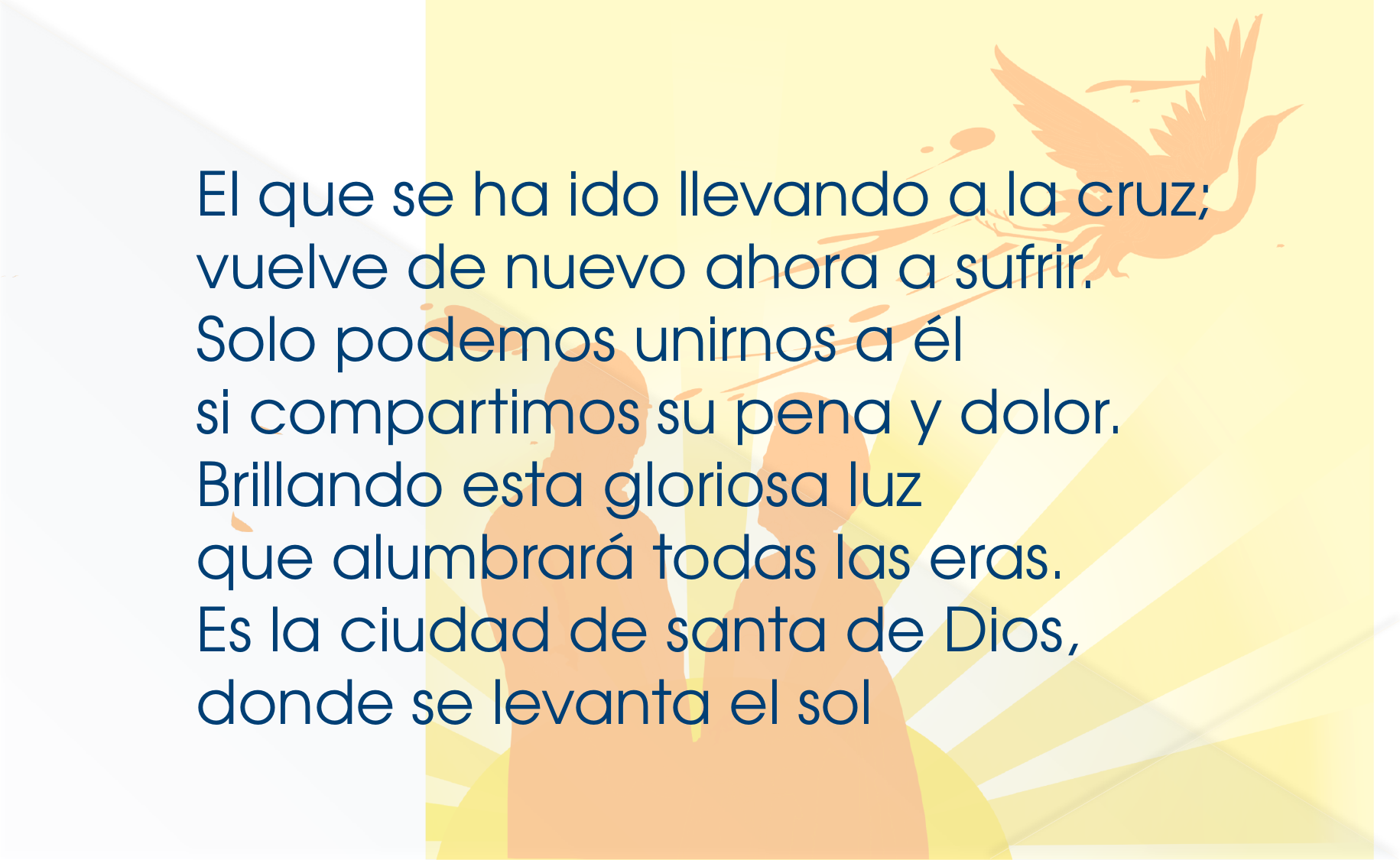

El que se ha ido llevando a la cruz;
vuelve de nuevo ahora a sufrir.
Solo podemos unirnos a él
si compartimos su pena y dolor.
Brillando esta gloriosa luz
que alumbrará todas las eras.
Es la ciudad de santa de Dios,
donde se levanta el sol